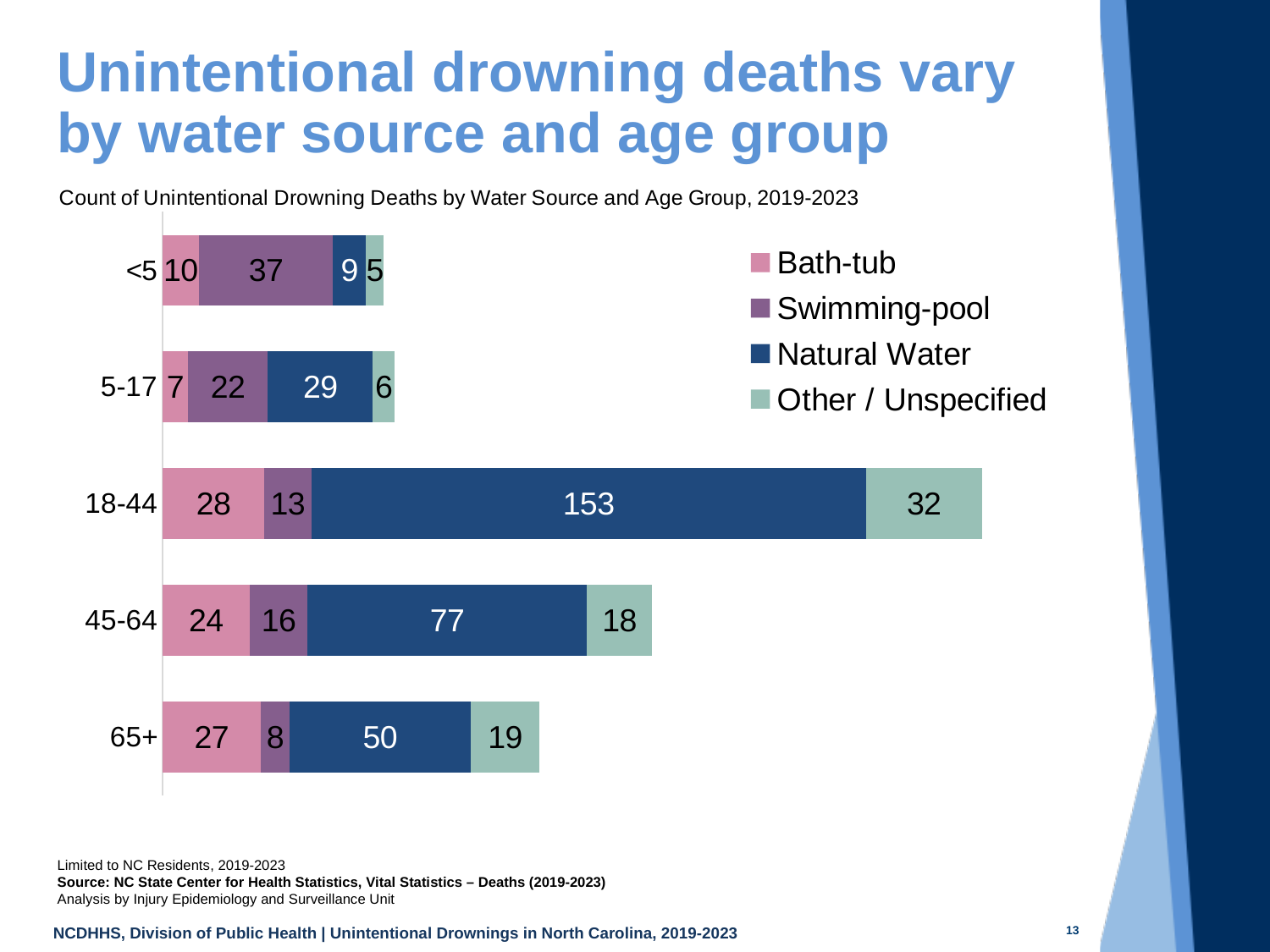

# Unintentional drowning deaths vary by water source and age group

### Chart: Count of Unintentional Drowning Deaths by Water Source and Age Group, 2019-2023

| Category | Bath-tub | Swimming-pool | Natural Water | Other / Unspecified |
|---|---|---|---|---|
| <5 | 10.0 | 37.0 | 9.0 | 5.0 |
| 5-17 | 7.0 | 22.0 | 29.0 | 6.0 |
| 18-44 | 28.0 | 13.0 | 153.0 | 32.0 |
| 45-64 | 24.0 | 16.0 | 77.0 | 18.0 |
| 65+ | 27.0 | 8.0 | 50.0 | 19.0 |
Limited to NC Residents, 2019-2023
Source: NC State Center for Health Statistics, Vital Statistics – Deaths (2019-2023)
Analysis by Injury Epidemiology and Surveillance Unit
13